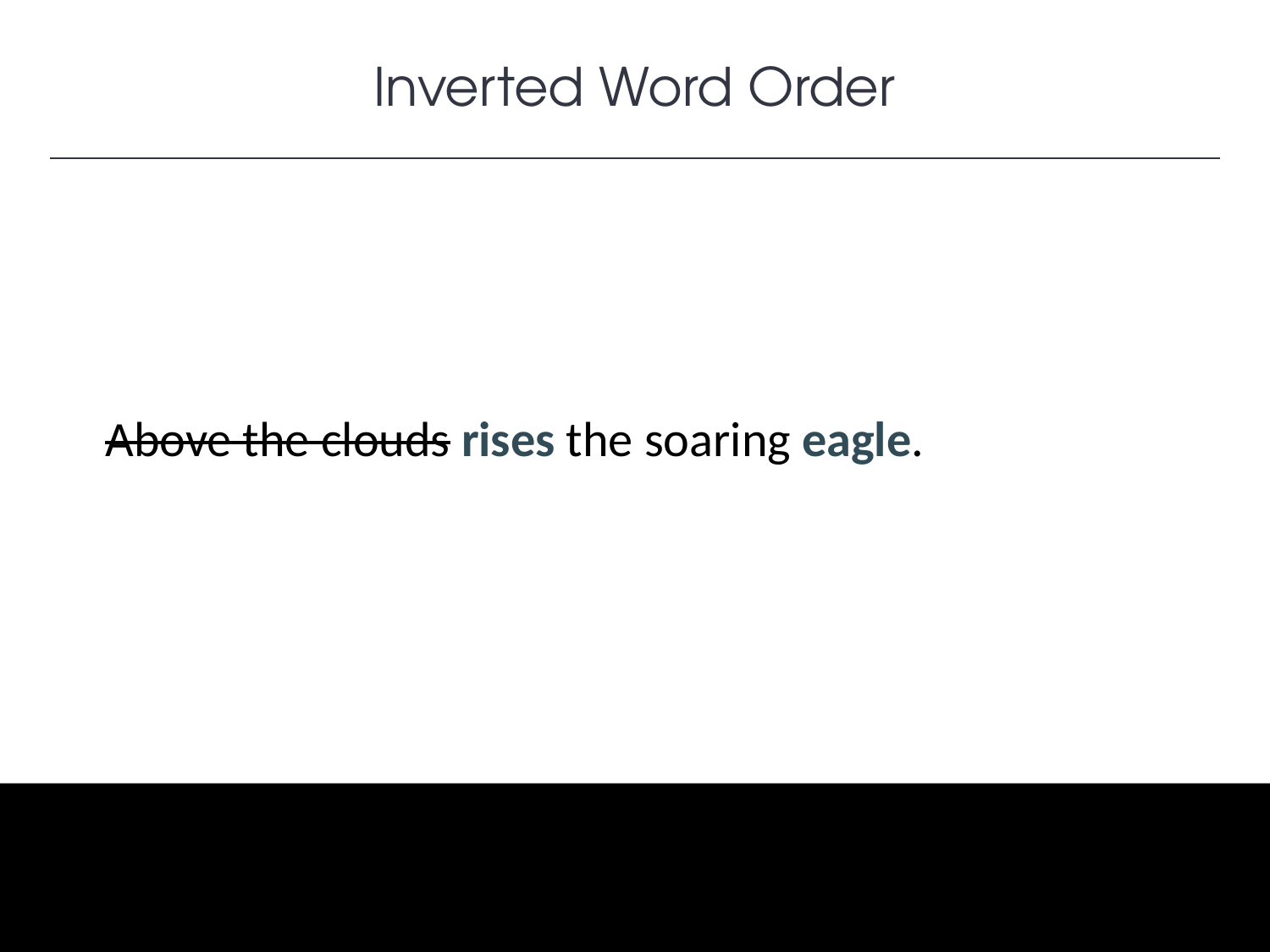

Inverted Word Order
HAWKES LEARNING
Above the clouds rises the soaring eagle.